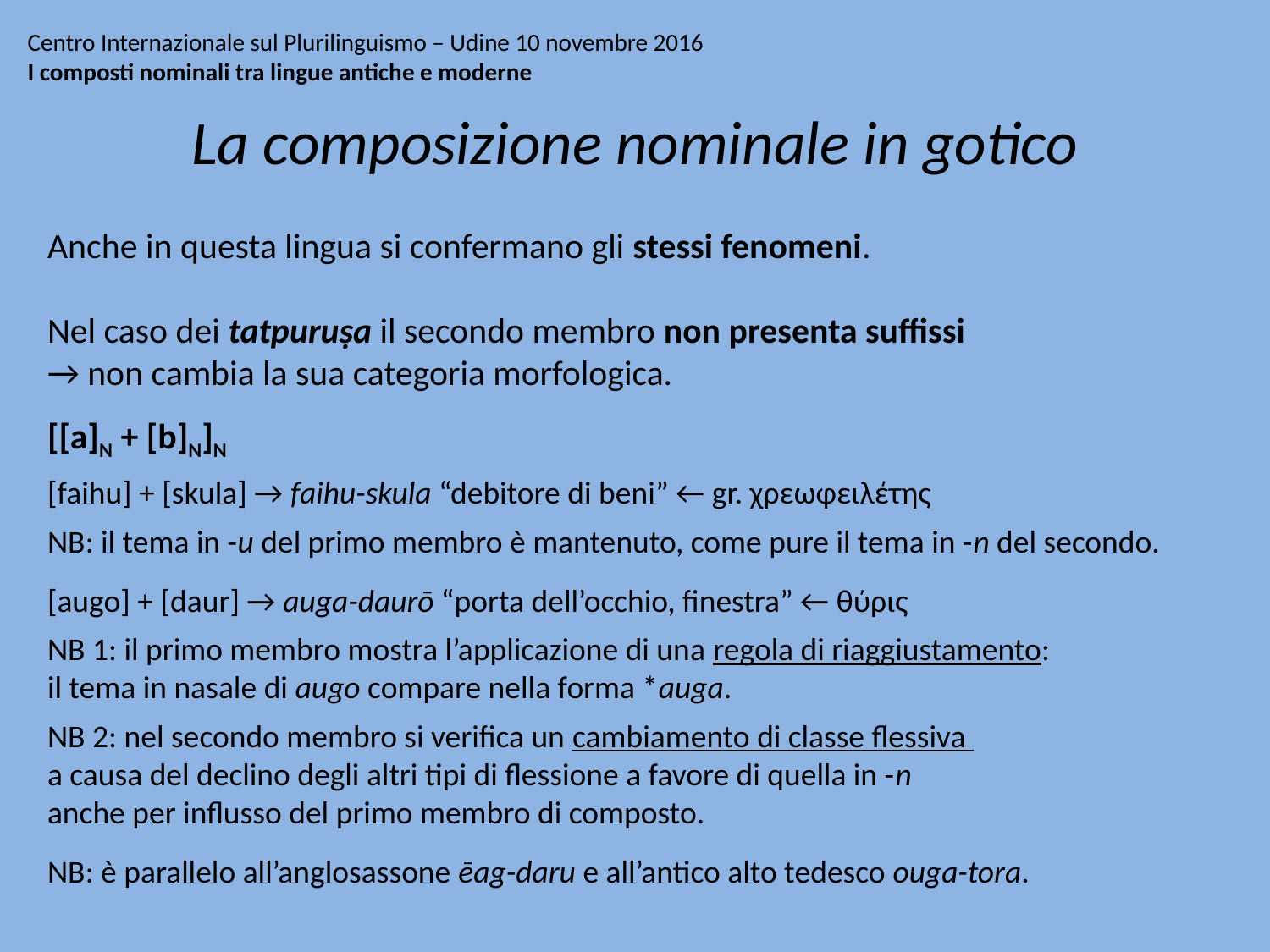

# Centro Internazionale sul Plurilinguismo – Udine 10 novembre 2016 I composti nominali tra lingue antiche e moderne
La composizione nominale in gotico
Anche in questa lingua si confermano gli stessi fenomeni.

Nel caso dei tatpuruṣa il secondo membro non presenta suffissi
→ non cambia la sua categoria morfologica.
[[a]N + [b]N]N
[faihu] + [skula] → faihu-skula “debitore di beni” ← gr. χρεωφειλέτης
NB: il tema in -u del primo membro è mantenuto, come pure il tema in -n del secondo.
[augo] + [daur] → auga-daurō “porta dell’occhio, finestra” ← θύρις
NB 1: il primo membro mostra l’applicazione di una regola di riaggiustamento:
il tema in nasale di augo compare nella forma *auga.
NB 2: nel secondo membro si verifica un cambiamento di classe flessiva
a causa del declino degli altri tipi di flessione a favore di quella in -n
anche per influsso del primo membro di composto.
NB: è parallelo all’anglosassone ēag-daru e all’antico alto tedesco ouga-tora.